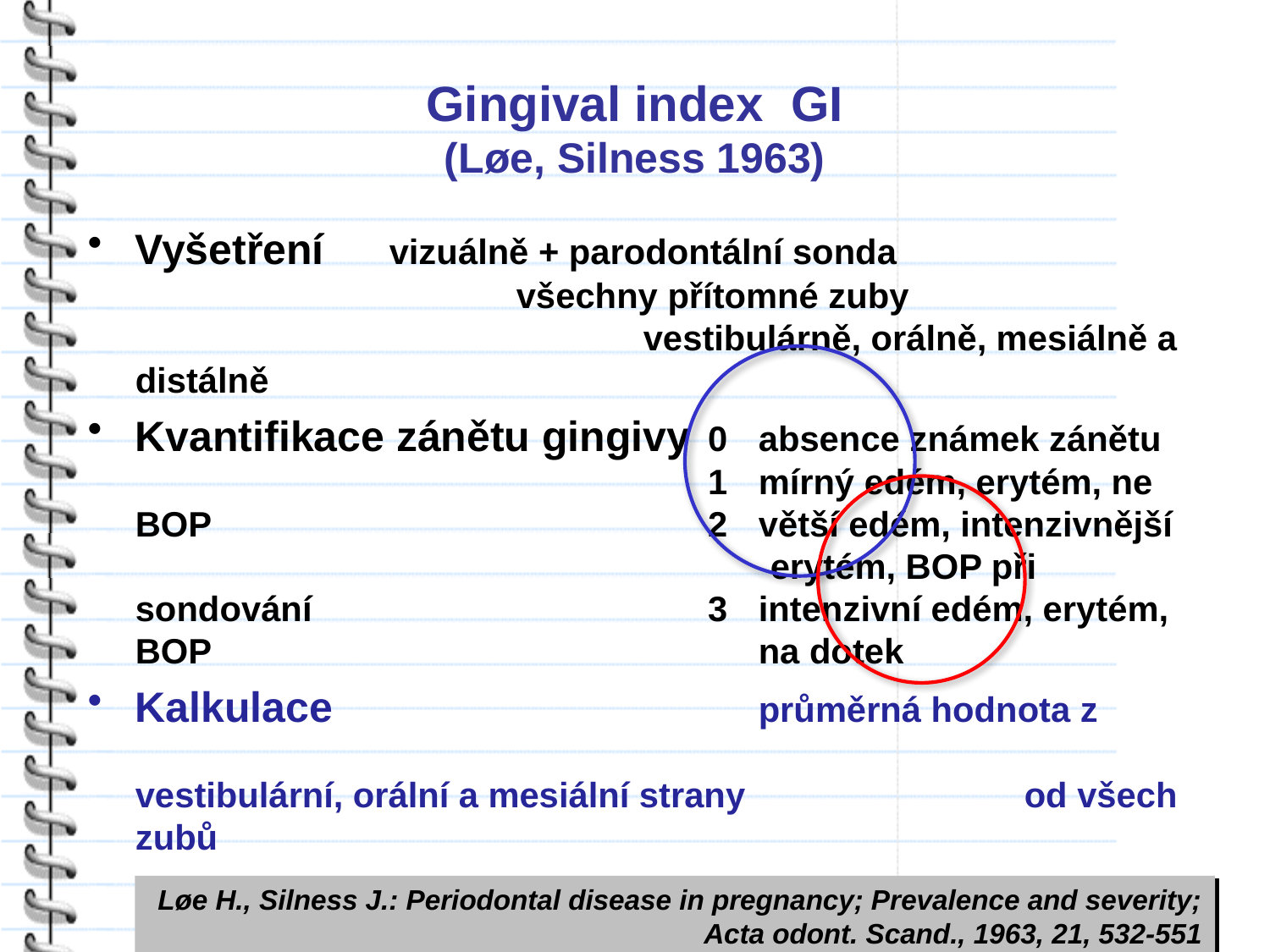

# Gingival index  GI (Løe, Silness 1963)
Vyšetření	vizuálně + parodontální sonda 					všechny přítomné zuby 						vestibulárně, orálně, mesiálně a distálně
Kvantifikace zánětu gingivy	0 	absence známek zánětu                   	1 	mírný edém, erytém, ne BOP                     	2 	větší edém, intenzivnější 			erytém, BOP při sondování 	3 	intenzivní edém, erytém, BOP 		na dotek
Kalkulace		průměrná hodnota z 						vestibulární, orální a mesiální strany 				od všech zubů

Løe H., Silness J.: Periodontal disease in pregnancy; Prevalence and severity; Acta odont. Scand., 1963, 21, 532-551